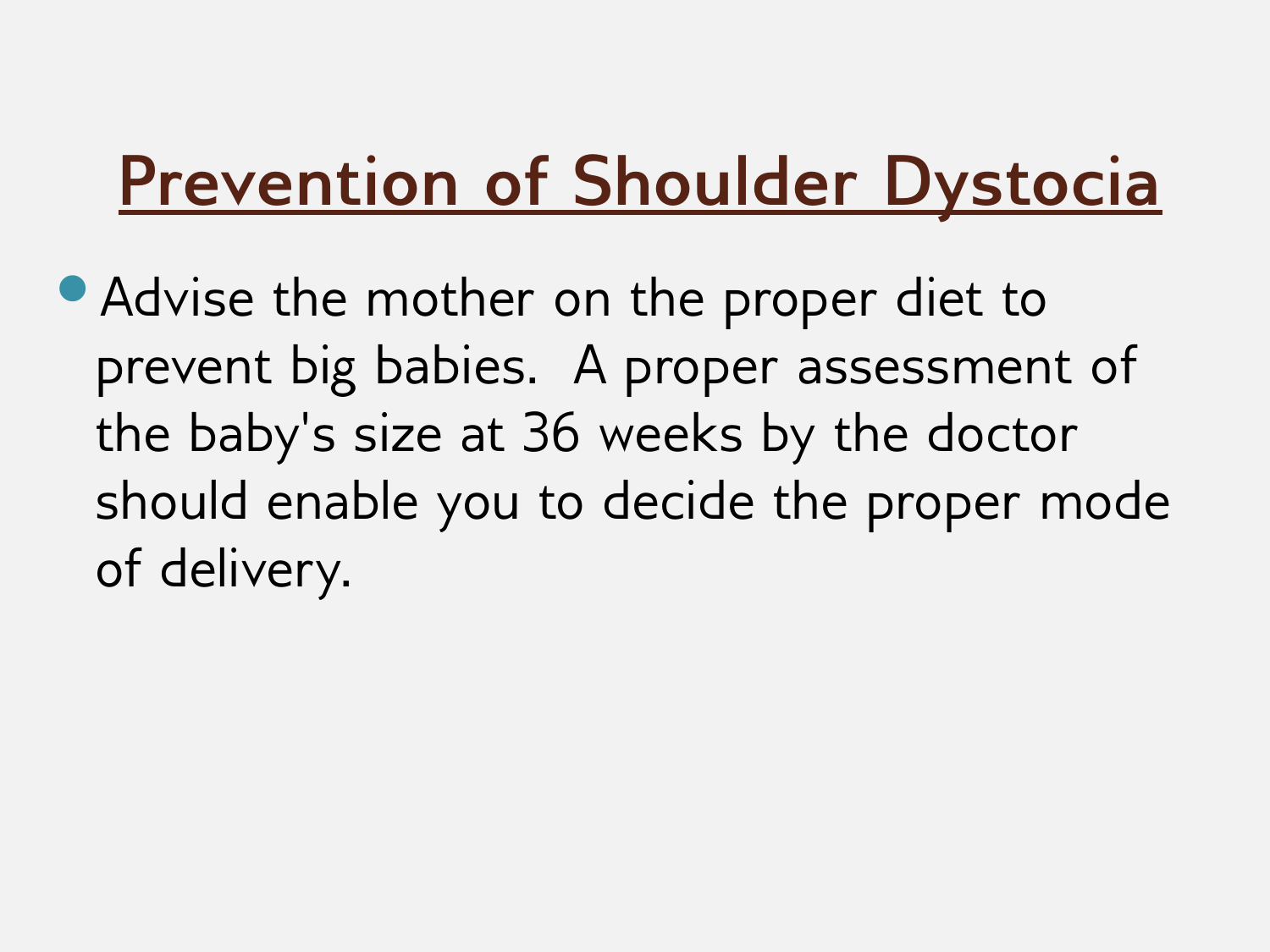

# Prevention of Shoulder Dystocia
Advise the mother on the proper diet to prevent big babies.  A proper assessment of the baby's size at 36 weeks by the doctor should enable you to decide the proper mode of delivery.